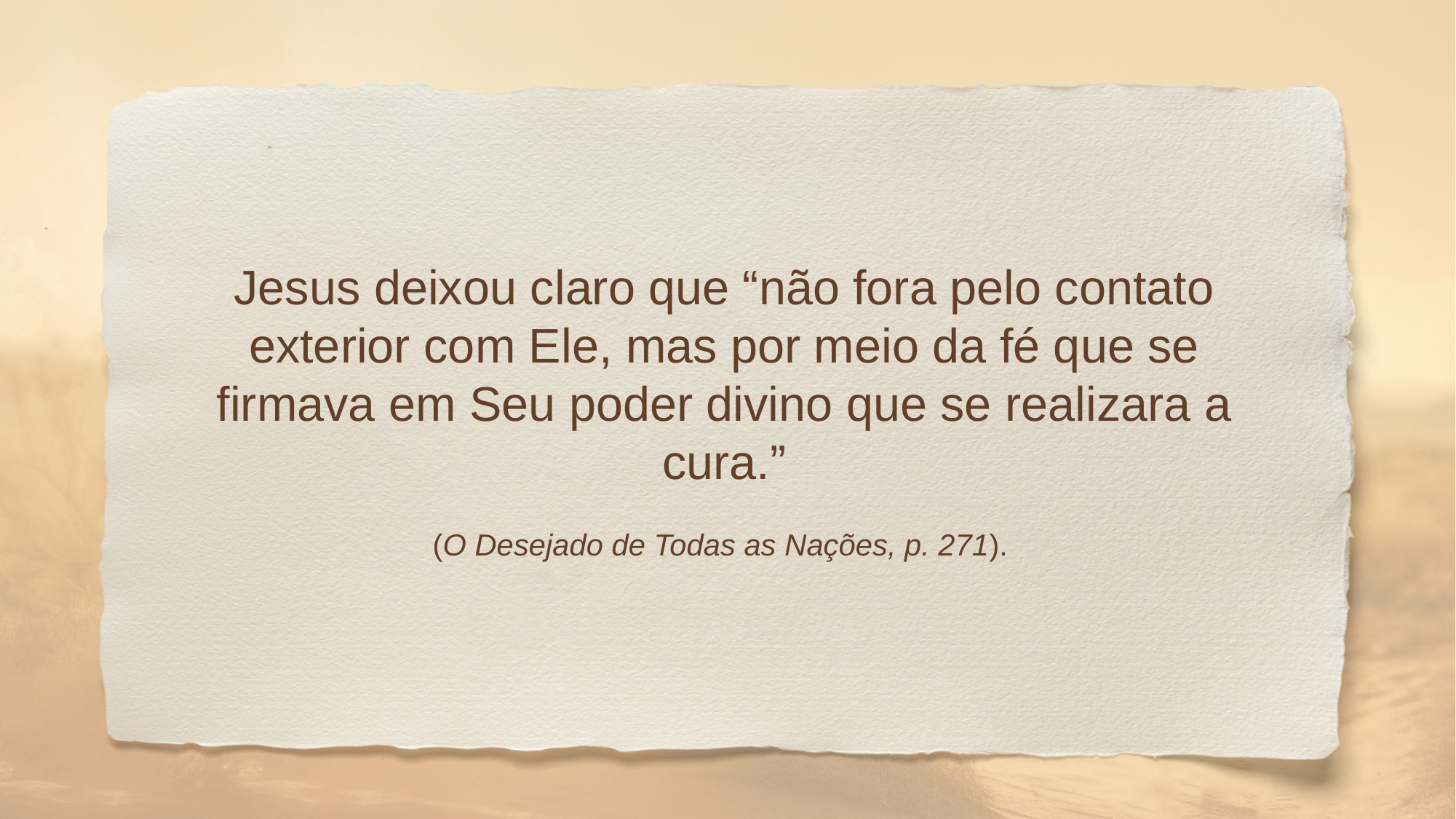

Jesus deixou claro que “não fora pelo contato exterior com Ele, mas por meio da fé que se firmava em Seu poder divino que se realizara a cura.”

(O Desejado de Todas as Nações, p. 271).